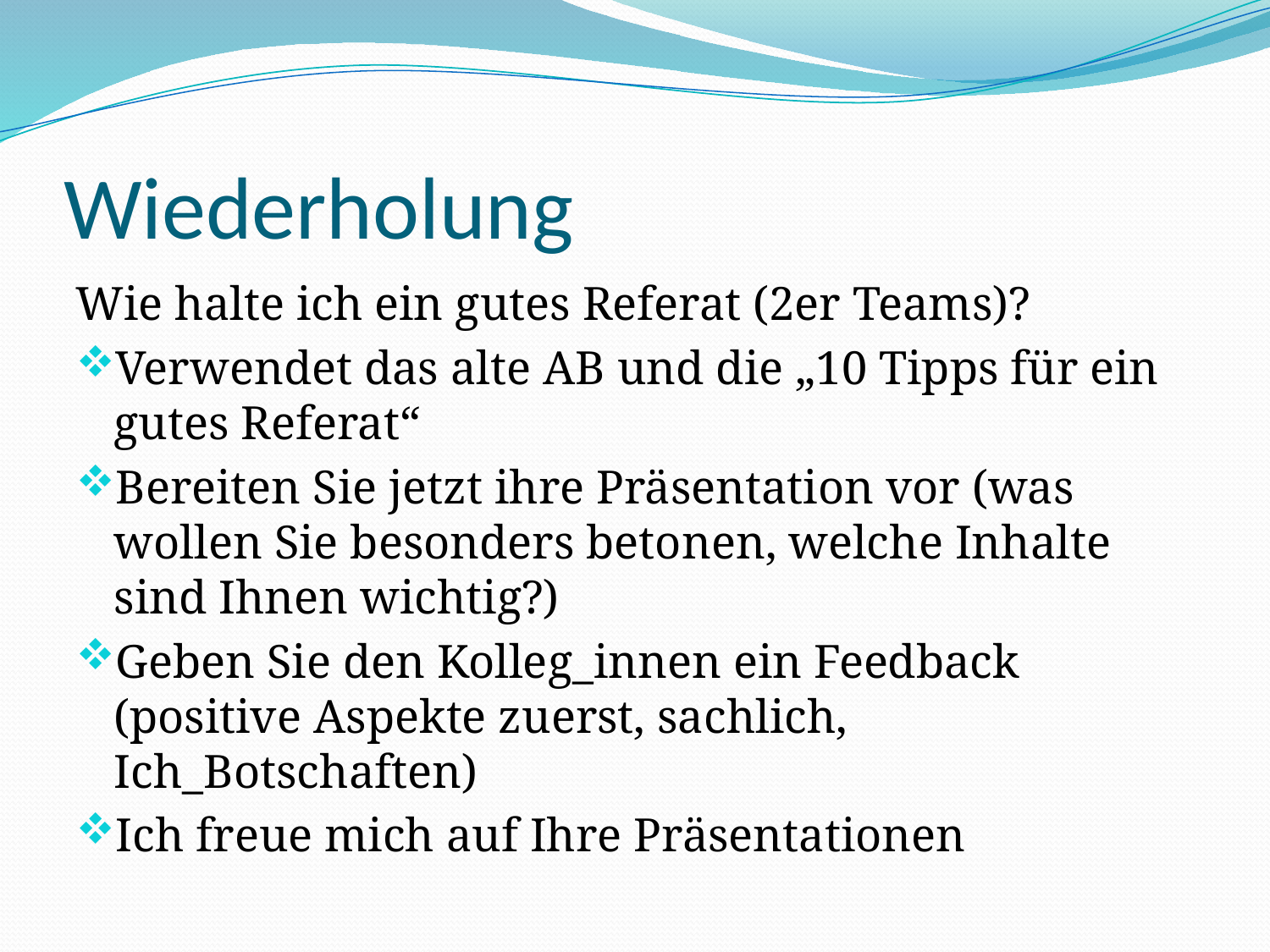

# Wiederholung
Wie halte ich ein gutes Referat (2er Teams)?
Verwendet das alte AB und die „10 Tipps für ein gutes Referat“
Bereiten Sie jetzt ihre Präsentation vor (was wollen Sie besonders betonen, welche Inhalte sind Ihnen wichtig?)
Geben Sie den Kolleg_innen ein Feedback (positive Aspekte zuerst, sachlich, Ich_Botschaften)
Ich freue mich auf Ihre Präsentationen